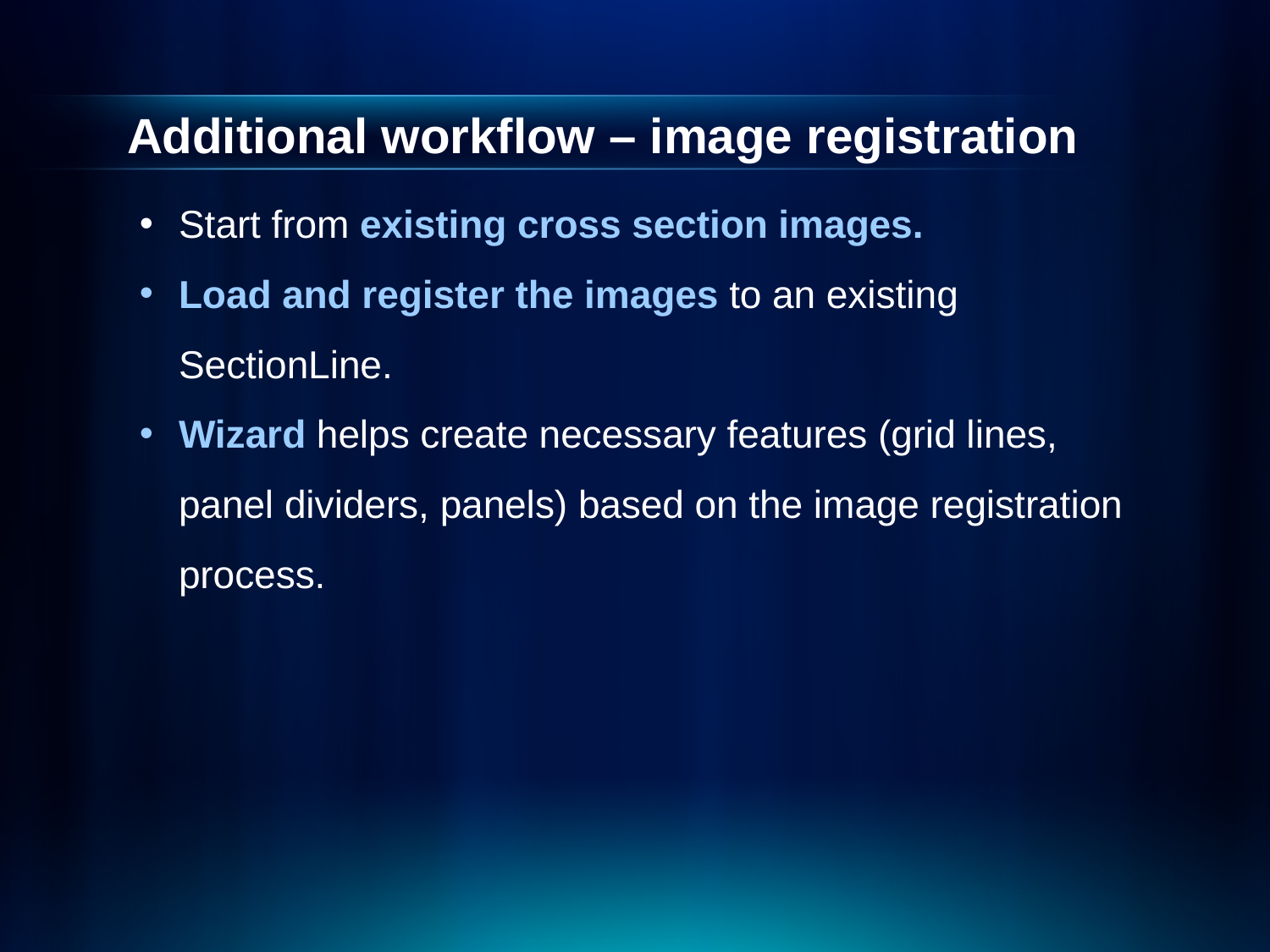

# Additional workflow – image registration
Start from existing cross section images.
Load and register the images to an existing SectionLine.
Wizard helps create necessary features (grid lines, panel dividers, panels) based on the image registration process.